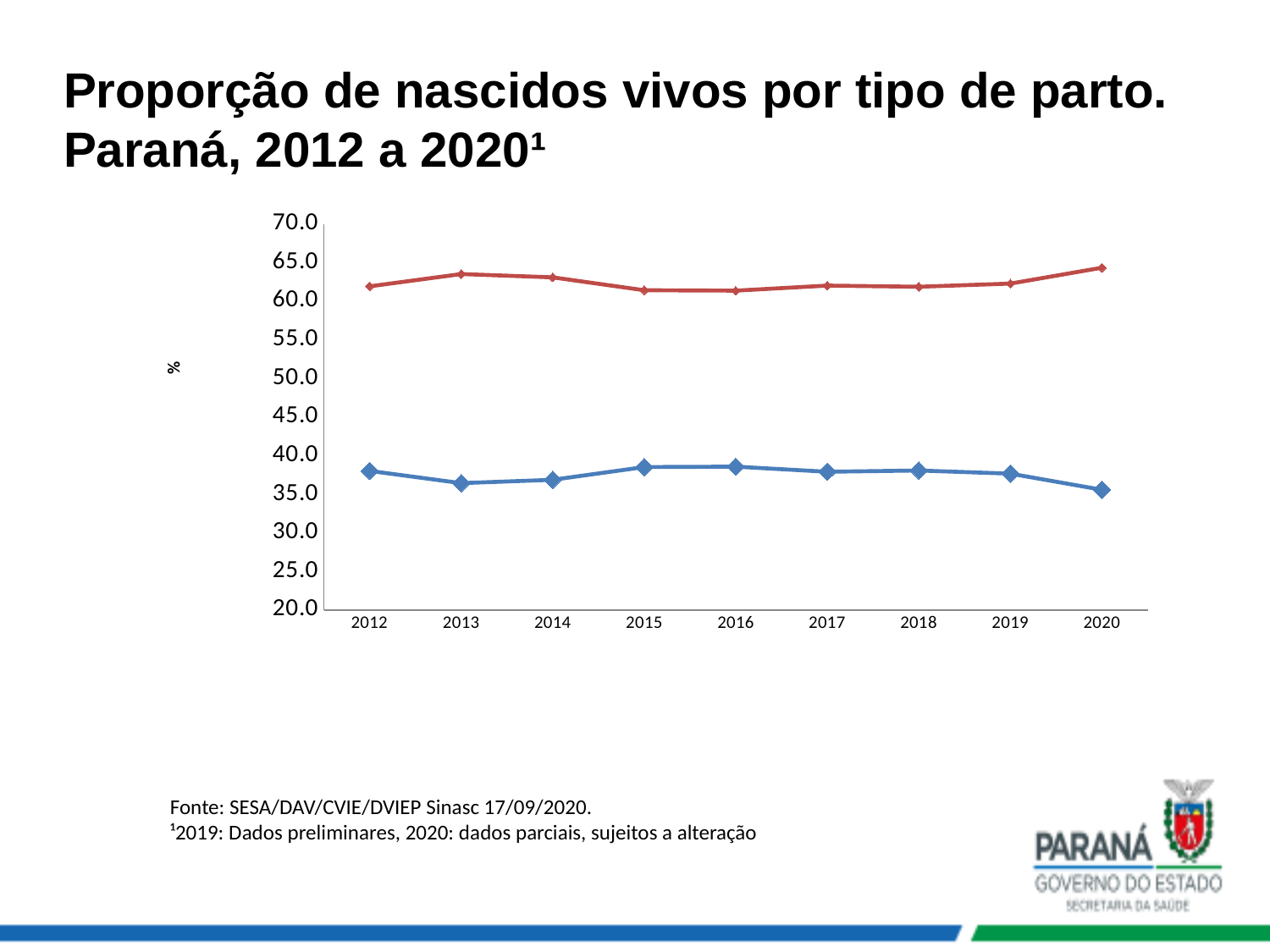

# Proporção de nascidos vivos por tipo de parto. Paraná, 2012 a 2020¹

### Chart

| Category | Vaginal | Cesário |
|---|---|---|
| 2012 | 38.01838080083136 | 61.929009839898676 |
| 2013 | 36.421647300507146 | 63.51993323489761 |
| 2014 | 36.860140822171374 | 63.09733738541002 |
| 2015 | 38.51506679092886 | 61.42155949052501 |
| 2016 | 38.56744869926351 | 61.371287064862656 |
| 2017 | 37.90873295162732 | 62.02595854495195 |
| 2018 | 38.06658130601792 | 61.87836107554416 |
| 2019 | 37.6623207386123 | 62.284251060419464 |
| 2020 | 35.56312258589144 | 64.34336247204716 |
Fonte: SESA/DAV/CVIE/DVIEP Sinasc 17/09/2020.
¹2019: Dados preliminares, 2020: dados parciais, sujeitos a alteração